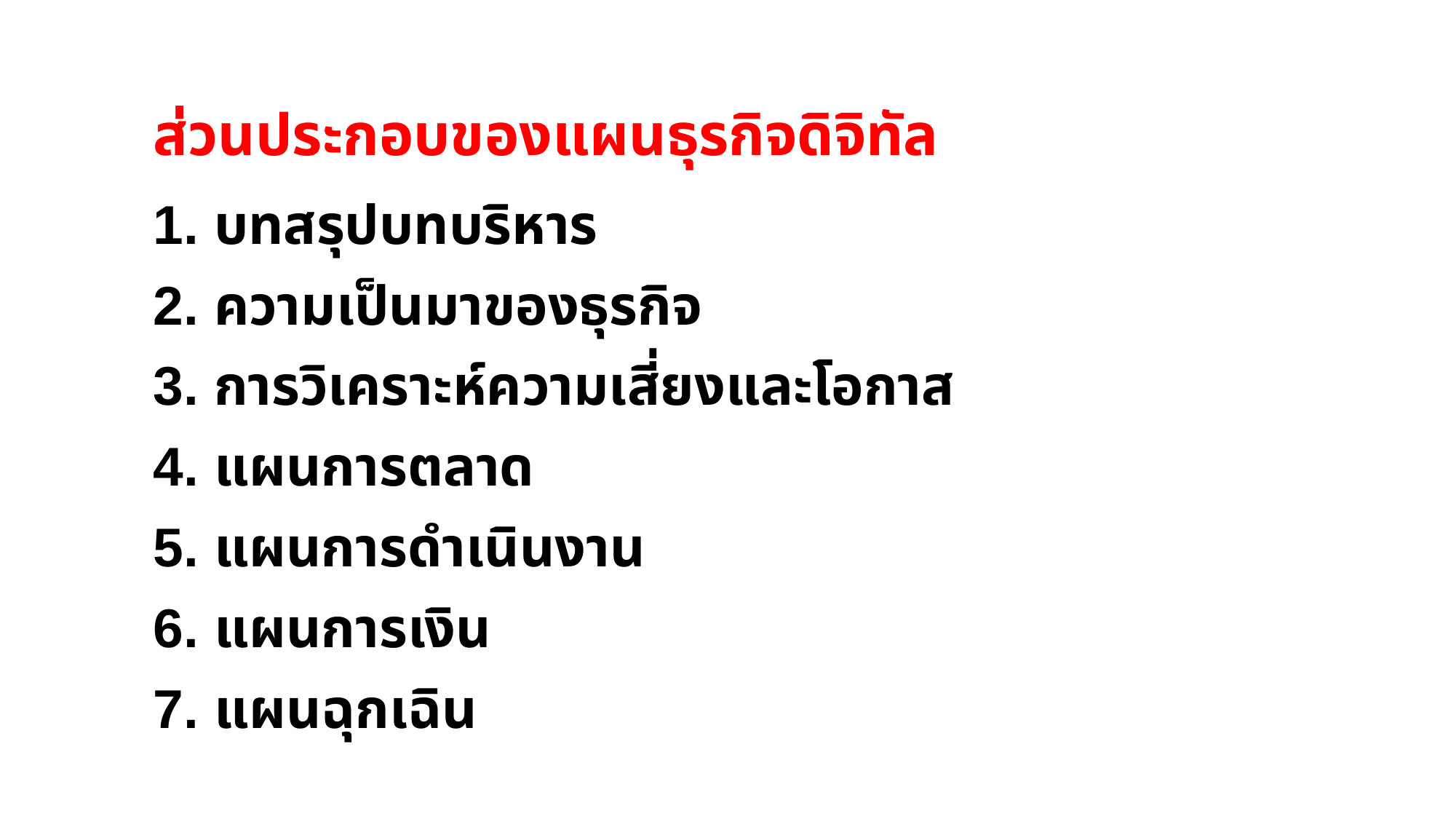

# ส่วนประกอบของแผนธุรกิจดิจิทัล
1. บทสรุปบทบริหาร
2. ความเป็นมาของธุรกิจ
3. การวิเคราะห์ความเสี่ยงและโอกาส
4. แผนการตลาด
5. แผนการดำเนินงาน
6. แผนการเงิน
7. แผนฉุกเฉิน